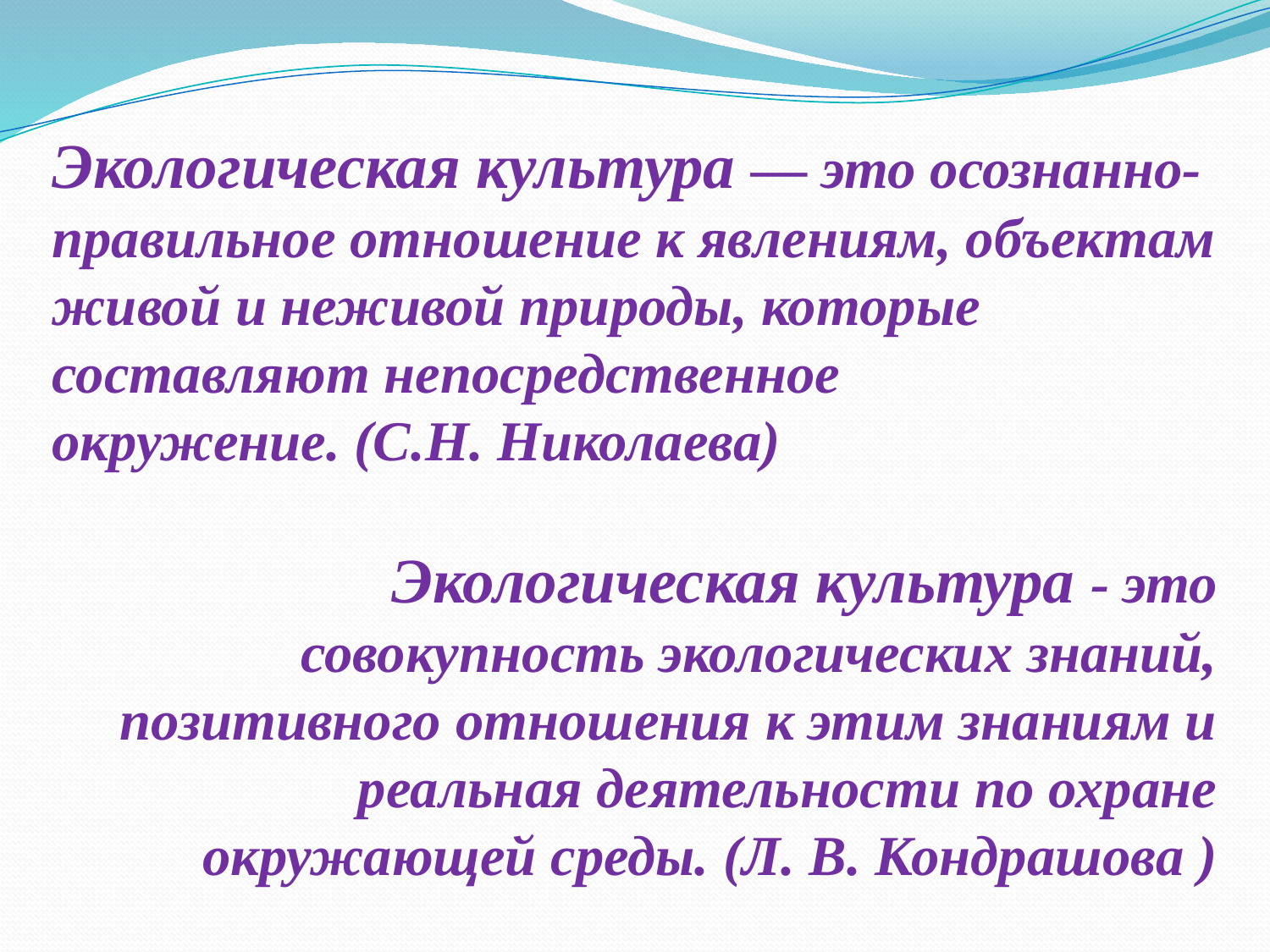

Экологическая культура — это осознанно-правильное отношение к явлениям, объектам живой и неживой природы, которые составляют непосредственное окружение. (С.Н. Николаева)
Экологическая культура - это совокупность экологических знаний, позитивного отношения к этим знаниям и реальная деятельности по охране окружающей среды. (Л. В. Кондрашова )